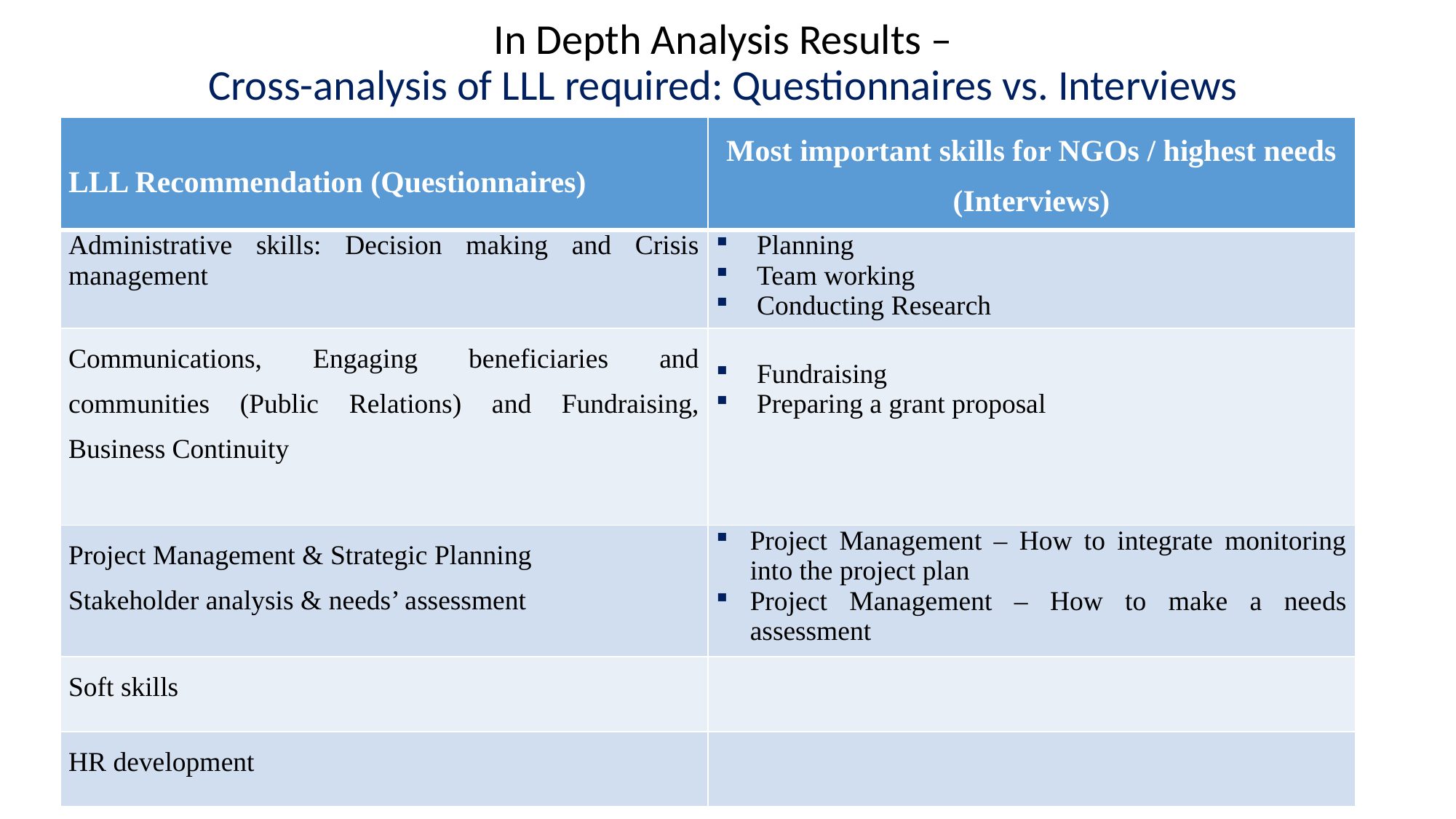

# In Depth Analysis Results – Cross-analysis of LLL required: Questionnaires vs. Interviews
| LLL Recommendation (Questionnaires) | Most important skills for NGOs / highest needs (Interviews) |
| --- | --- |
| Administrative skills: Decision making and Crisis management | Planning Team working Conducting Research |
| Communications, Engaging beneficiaries and communities (Public Relations) and Fundraising, Business Continuity | Fundraising Preparing a grant proposal |
| Project Management & Strategic Planning Stakeholder analysis & needs’ assessment | Project Management – How to integrate monitoring into the project plan Project Management – How to make a needs assessment |
| Soft skills |  |
| HR development |  |
4/13/2021
10